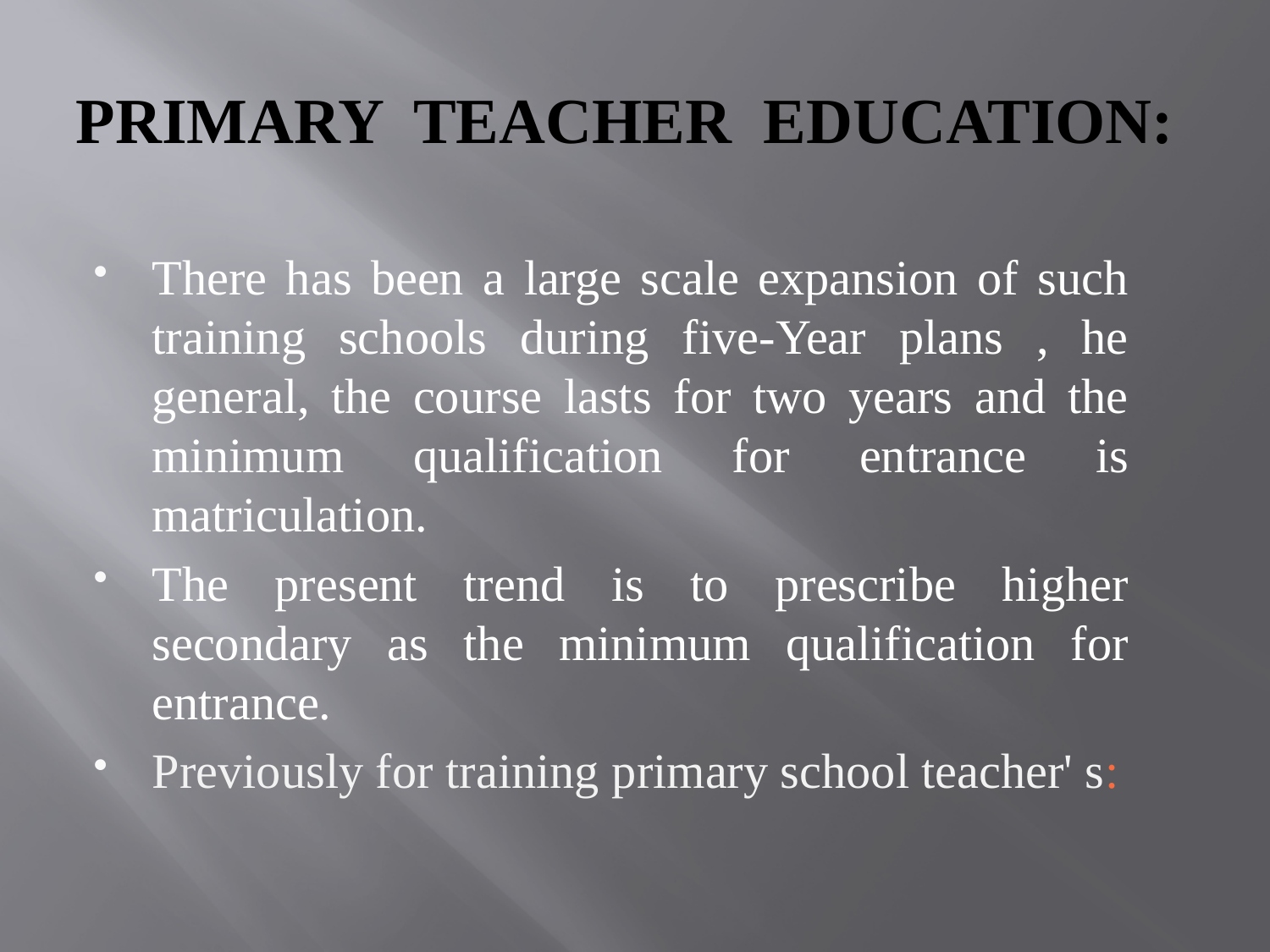

# PRIMARY  TEACHER  EDUCATION:
There has been a large scale expansion of such training schools during five-Year plans , he general, the course lasts for two years and the minimum qualification for entrance is matriculation.
The present trend is to prescribe higher secondary as the minimum qualification for entrance.
Previously for training primary school teacher' s: